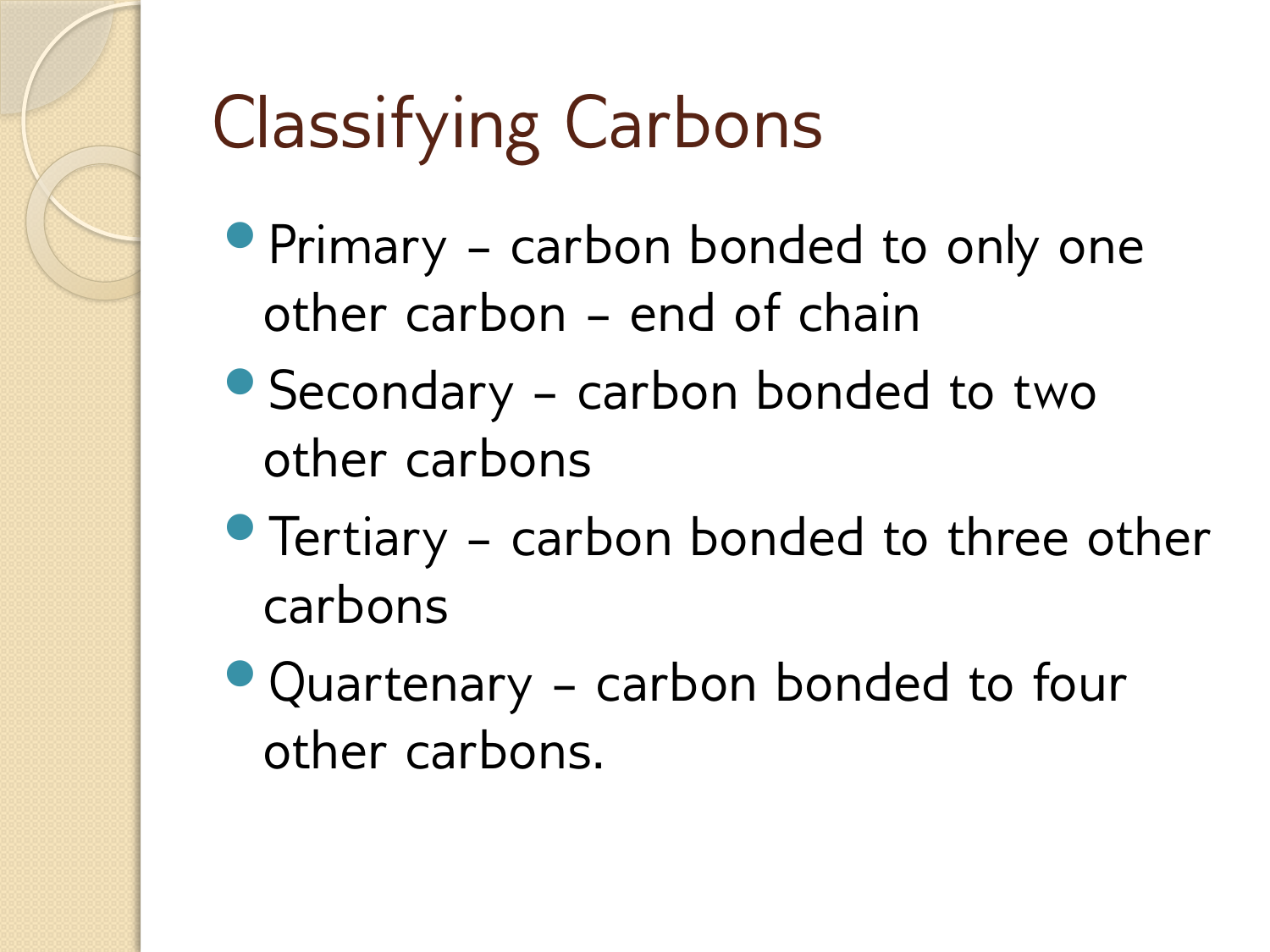

# Classifying Carbons
Primary – carbon bonded to only one other carbon – end of chain
Secondary – carbon bonded to two other carbons
Tertiary – carbon bonded to three other carbons
Quartenary – carbon bonded to four other carbons.